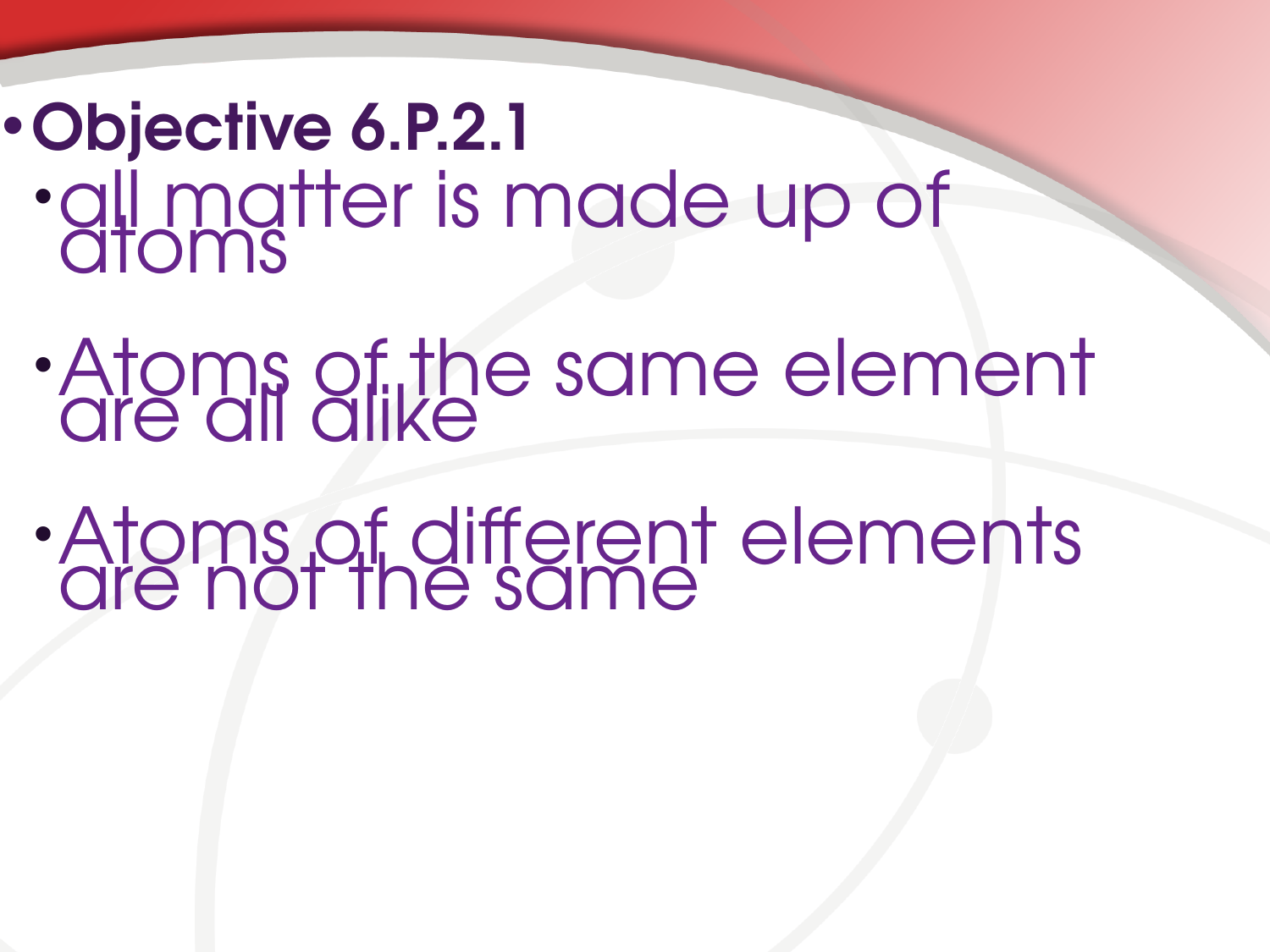

# Objective 6.P.2.1
all matter is made up of atoms

Atoms of the same element are all alike

Atoms of different elements are not the same